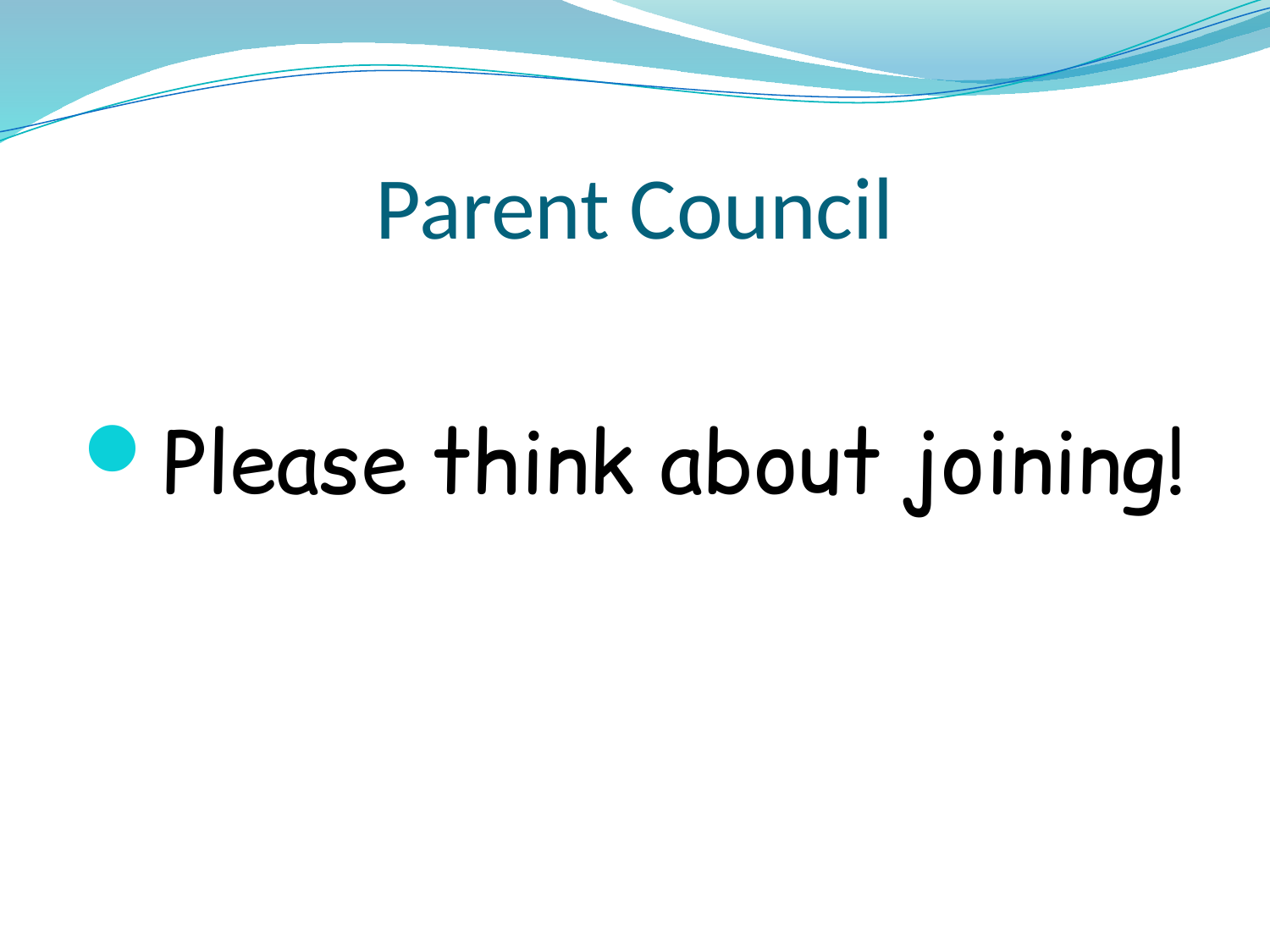

# Parent Council
Please think about joining!